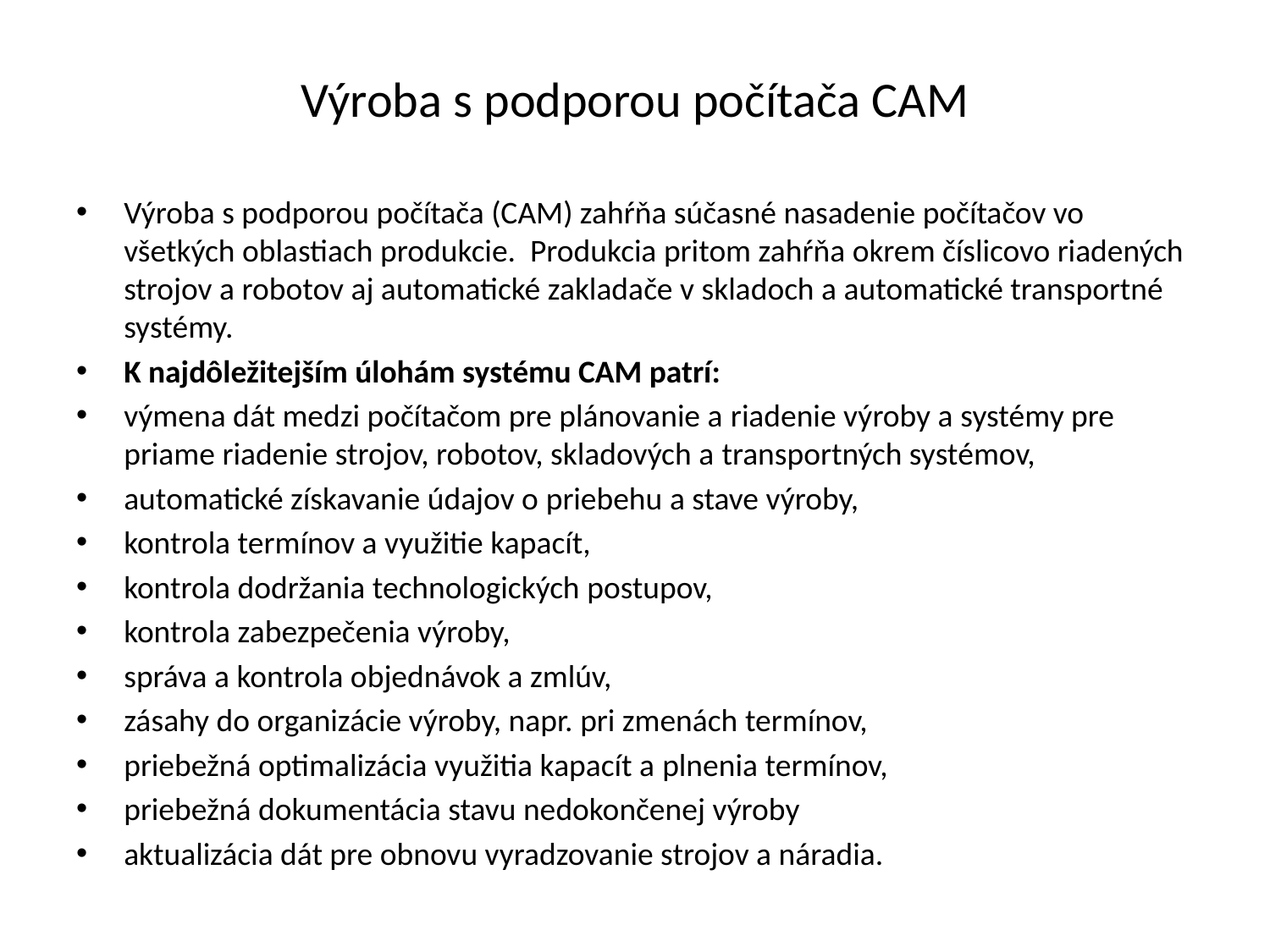

# Výroba s podporou počítača CAM
Výroba s podporou počítača (CAM) zahŕňa súčasné nasadenie počítačov vo všetkých oblastiach produkcie.  Produkcia pritom zahŕňa okrem číslicovo riadených strojov a robotov aj automatické zakladače v skladoch a automatické transportné systémy.
K najdôležitejším úlohám systému CAM patrí:
výmena dát medzi počítačom pre plánovanie a riadenie výroby a systémy pre priame riadenie strojov, robotov, skladových a transportných systémov,
automatické získavanie údajov o priebehu a stave výroby,
kontrola termínov a využitie kapacít,
kontrola dodržania technologických postupov,
kontrola zabezpečenia výroby,
správa a kontrola objednávok a zmlúv,
zásahy do organizácie výroby, napr. pri zmenách termínov,
priebežná optimalizácia využitia kapacít a plnenia termínov,
priebežná dokumentácia stavu nedokončenej výroby
aktualizácia dát pre obnovu vyradzovanie strojov a náradia.